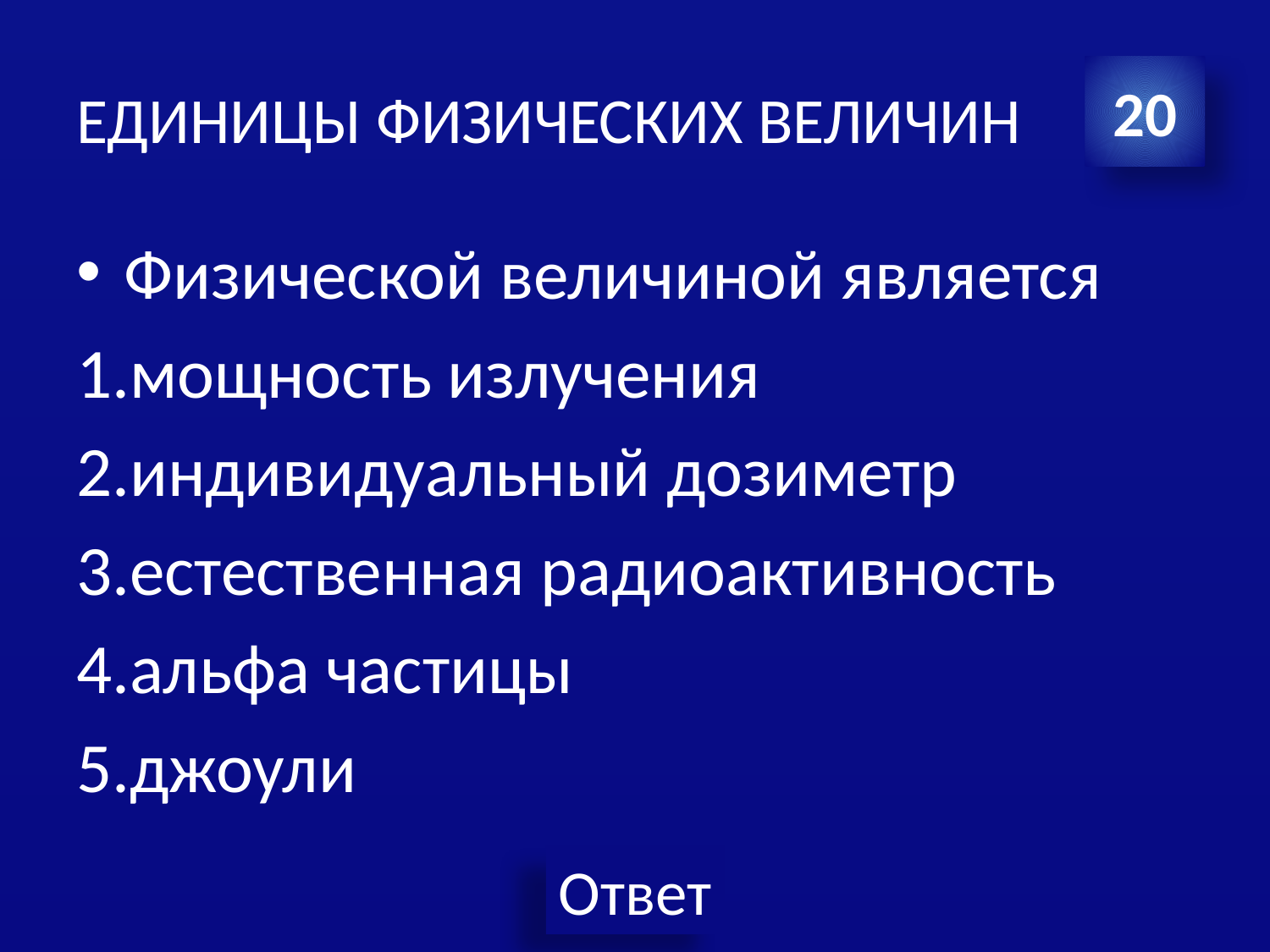

# ЕДИНИЦЫ ФИЗИЧЕСКИХ ВЕЛИЧИН
20
Физической величиной является
1.мощность излучения
2.индивидуальный дозиметр
3.естественная радиоактивность
4.альфа частицы
5.джоули